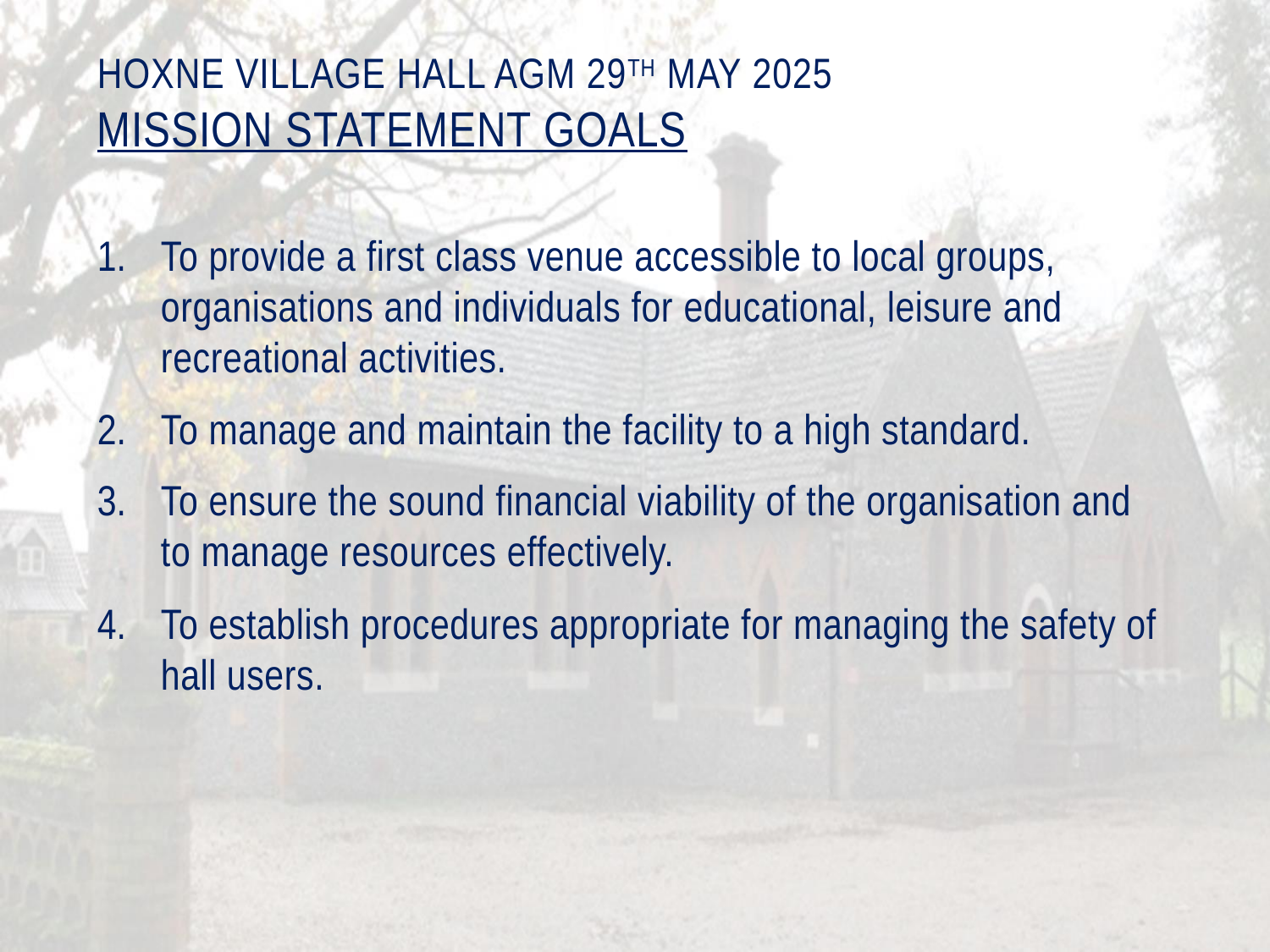

# Hoxne Village Hall AGM 29th May 2025 MISSION STATEMENT GOALS
To provide a first class venue accessible to local groups, organisations and individuals for educational, leisure and recreational activities.
To manage and maintain the facility to a high standard.
To ensure the sound financial viability of the organisation and to manage resources effectively.
To establish procedures appropriate for managing the safety of hall users.